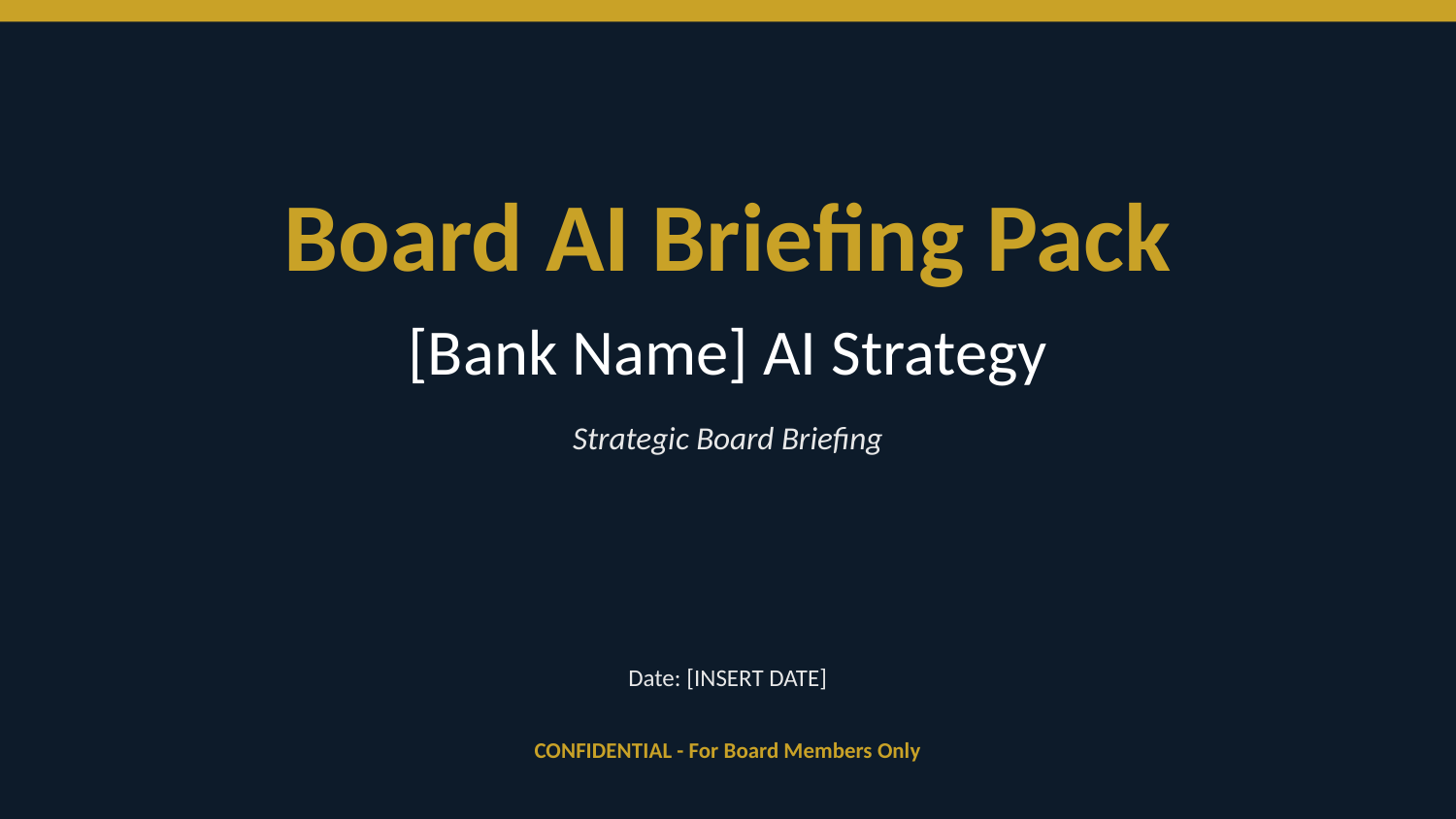

Board AI Briefing Pack
[Bank Name] AI Strategy
Strategic Board Briefing
Date: [INSERT DATE]
CONFIDENTIAL - For Board Members Only